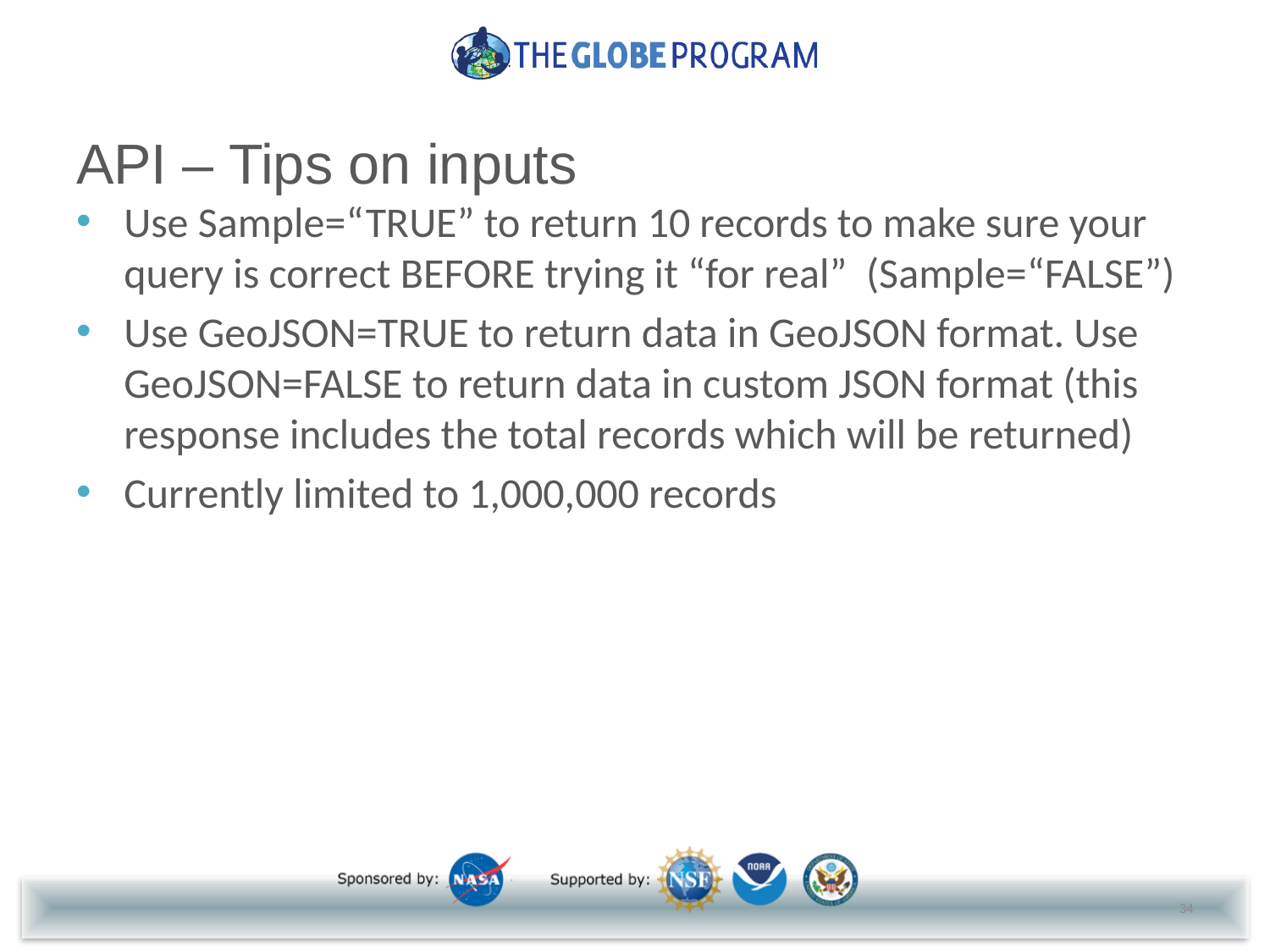

# API – Tips on inputs
Use Sample=“TRUE” to return 10 records to make sure your query is correct BEFORE trying it “for real”  (Sample=“FALSE”)
Use GeoJSON=TRUE to return data in GeoJSON format. Use GeoJSON=FALSE to return data in custom JSON format (this response includes the total records which will be returned)
Currently limited to 1,000,000 records
34